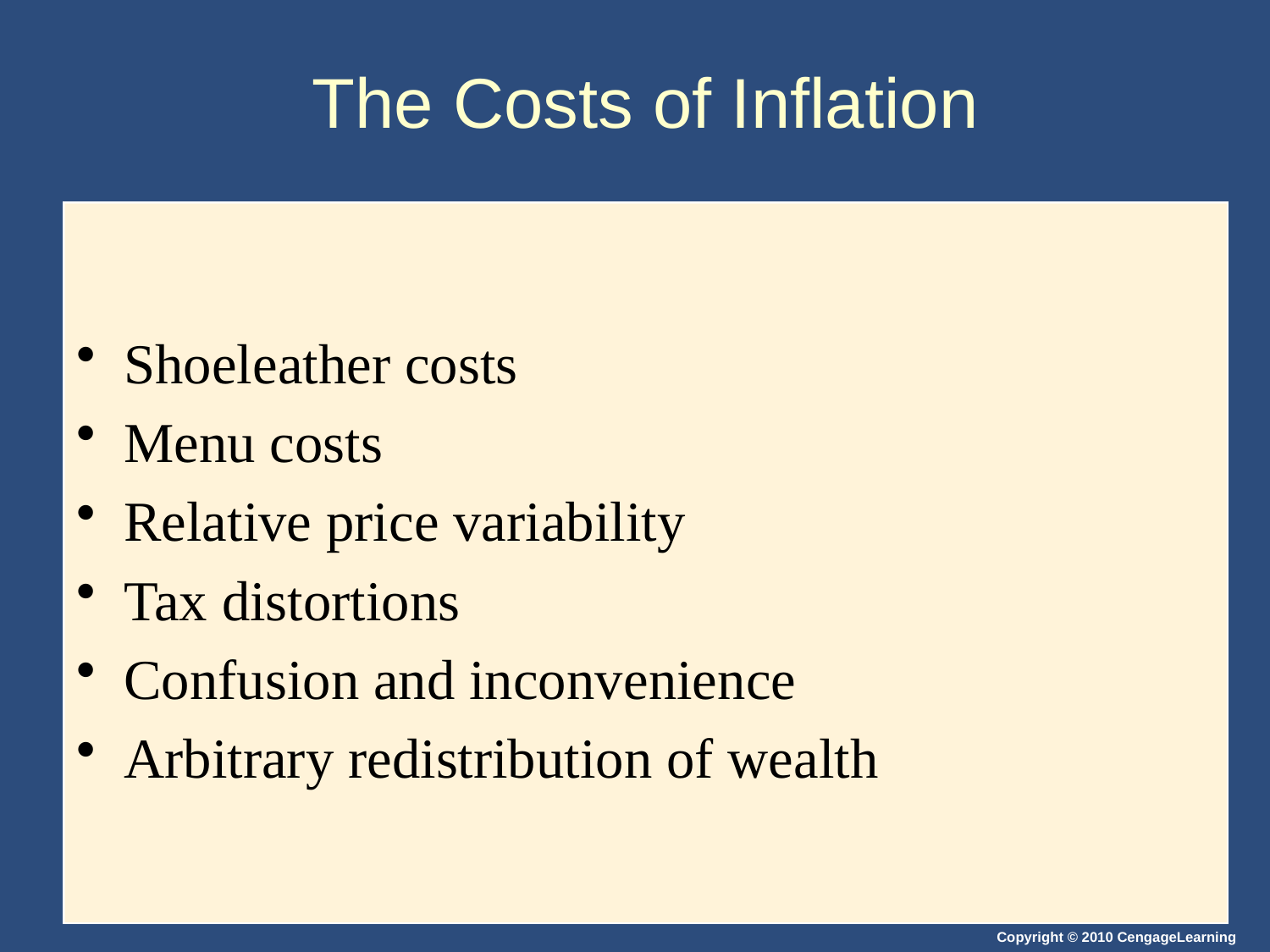

# The Costs of Inflation

Shoeleather costs
Menu costs
Relative price variability
Tax distortions
Confusion and inconvenience
Arbitrary redistribution of wealth